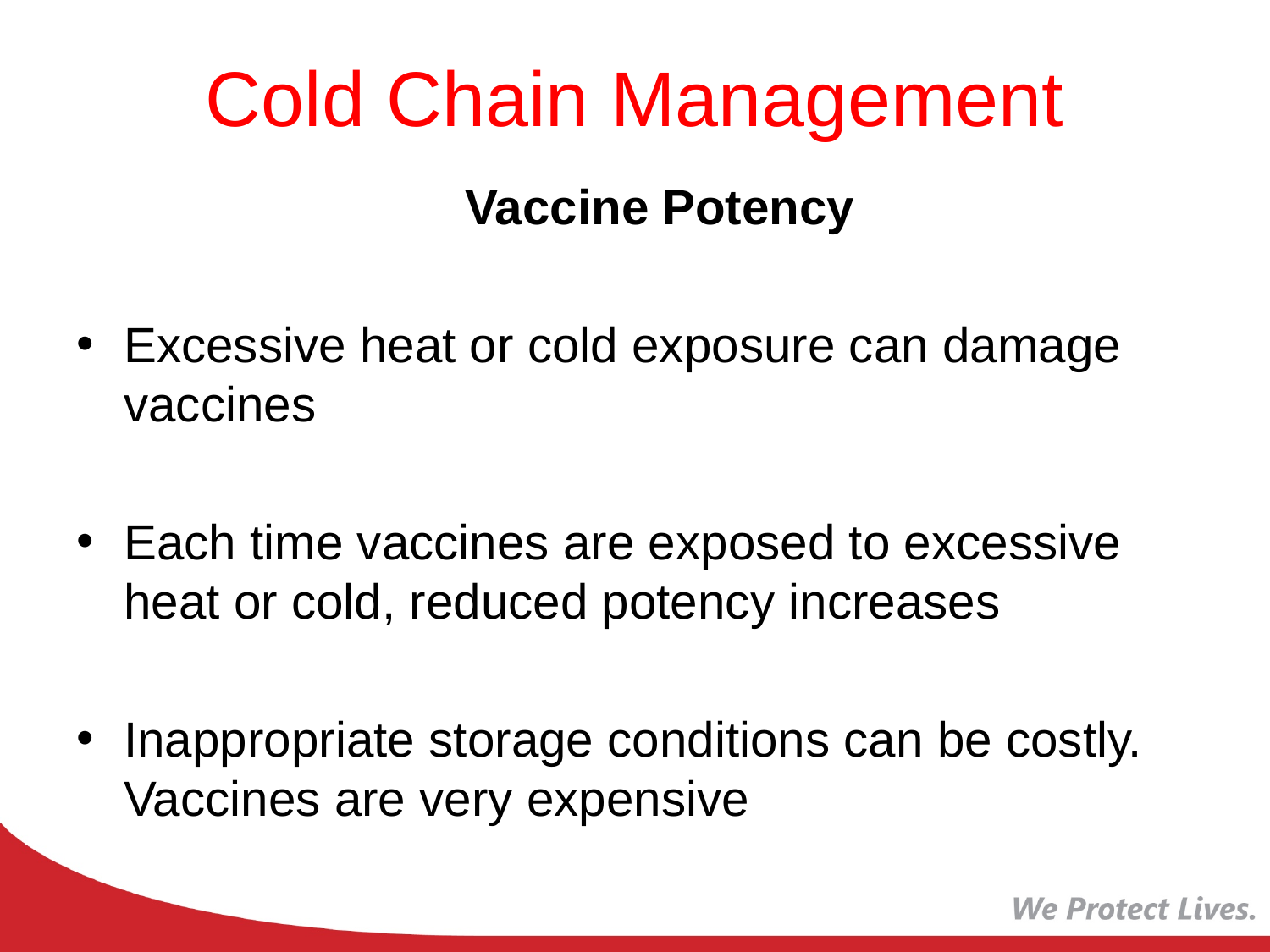

# Cold Chain Management
Vaccine Potency

Excessive heat or cold exposure can damage vaccines

Each time vaccines are exposed to excessive heat or cold, reduced potency increases

Inappropriate storage conditions can be costly. Vaccines are very expensive